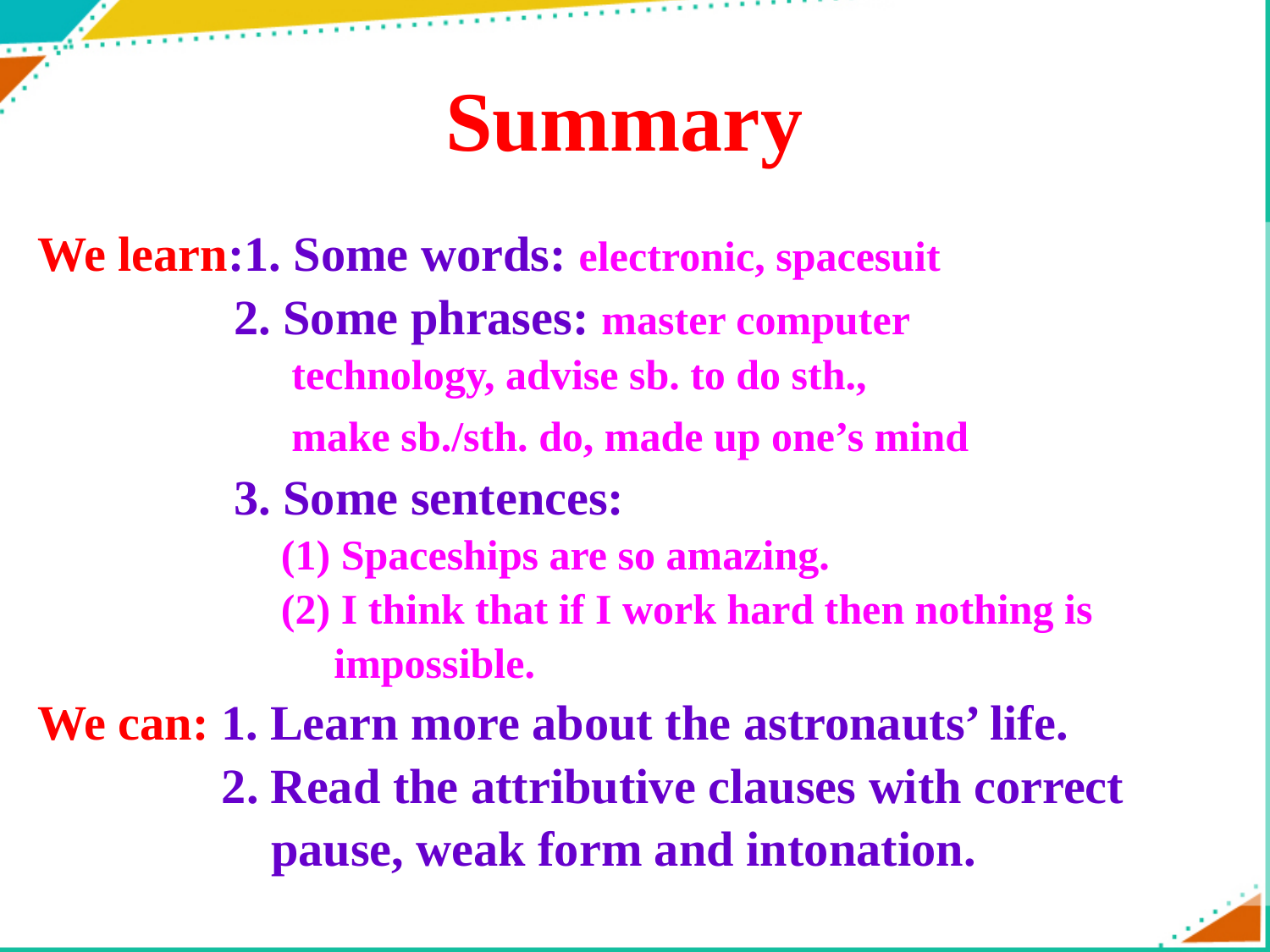

# Summary
We learn:1. Some words: electronic, spacesuit
                2. Some phrases: master computer
                        technology, advise sb. to do sth.,
                        make sb./sth. do, made up one’s mind
                3. Some sentences:
                       (1) Spaceships are so amazing.
                       (2) I think that if I work hard then nothing is
                            impossible.
We can: 1. Learn more about the astronauts’ life.
               2. Read the attributive clauses with correct
                   pause, weak form and intonation.